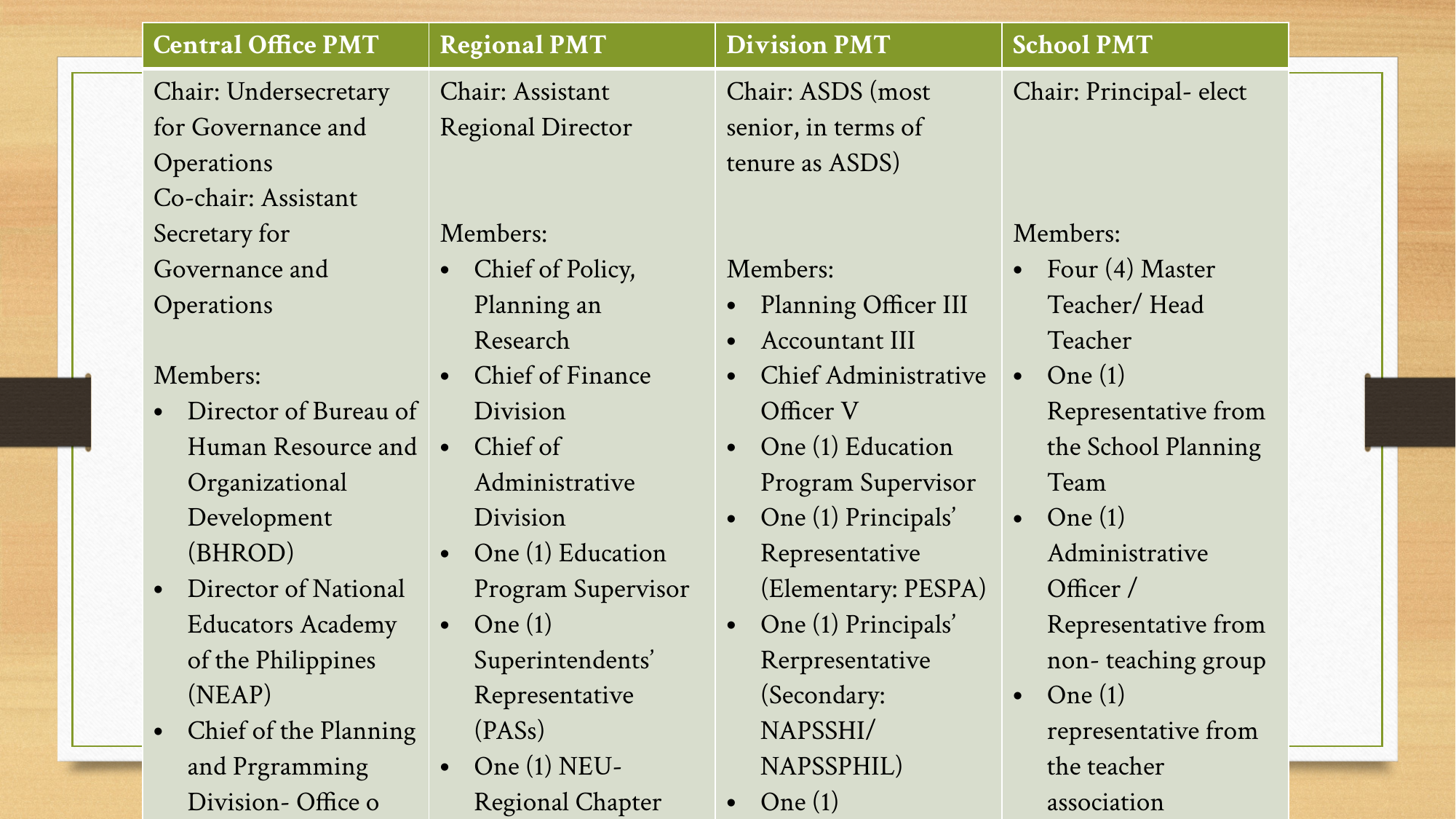

| Central Office PMT | Regional PMT | Division PMT | School PMT |
| --- | --- | --- | --- |
| Chair: Undersecretary for Governance and Operations Co-chair: Assistant Secretary for Governance and Operations Members: Director of Bureau of Human Resource and Organizational Development (BHROD) Director of National Educators Academy of the Philippines (NEAP) Chief of the Planning and Prgramming Division- Office o Planning Service (PDD- OPS) Chief of Budget Division- Finance Service Chief of Personnel Division- Administrative Service President of DepEd National Employees Union (NEU) Observer: One (1) representative of DepEd- recognized Civil Society Organization (CSO) Secretariat: HRDD- BHROD | Chair: Assistant Regional Director Members: Chief of Policy, Planning an Research Chief of Finance Division Chief of Administrative Division One (1) Education Program Supervisor One (1) Superintendents’ Representative (PASs) One (1) NEU- Regional Chapter Representative Observer: One (1) representative of DepEd- recognized Civil Society Organization (CSO) Secretariat: Personnel Section- Administrative Division | Chair: ASDS (most senior, in terms of tenure as ASDS) Members: Planning Officer III Accountant III Chief Administrative Officer V One (1) Education Program Supervisor One (1) Principals’ Representative (Elementary: PESPA) One (1) Principals’ Rerpresentative (Secondary: NAPSSHI/ NAPSSPHIL) One (1) representative from the teacher association for Elementary One (1) NEU- Division Chapter Representative Observer: One (1) PTA Division Federation Representative Secretariat: Administrative Officer | Chair: Principal- elect Members: Four (4) Master Teacher/ Head Teacher One (1) Representative from the School Planning Team One (1) Administrative Officer / Representative from non- teaching group One (1) representative from the teacher association Observer: One (1) PTA Representative Secretariat: Administrative Office |